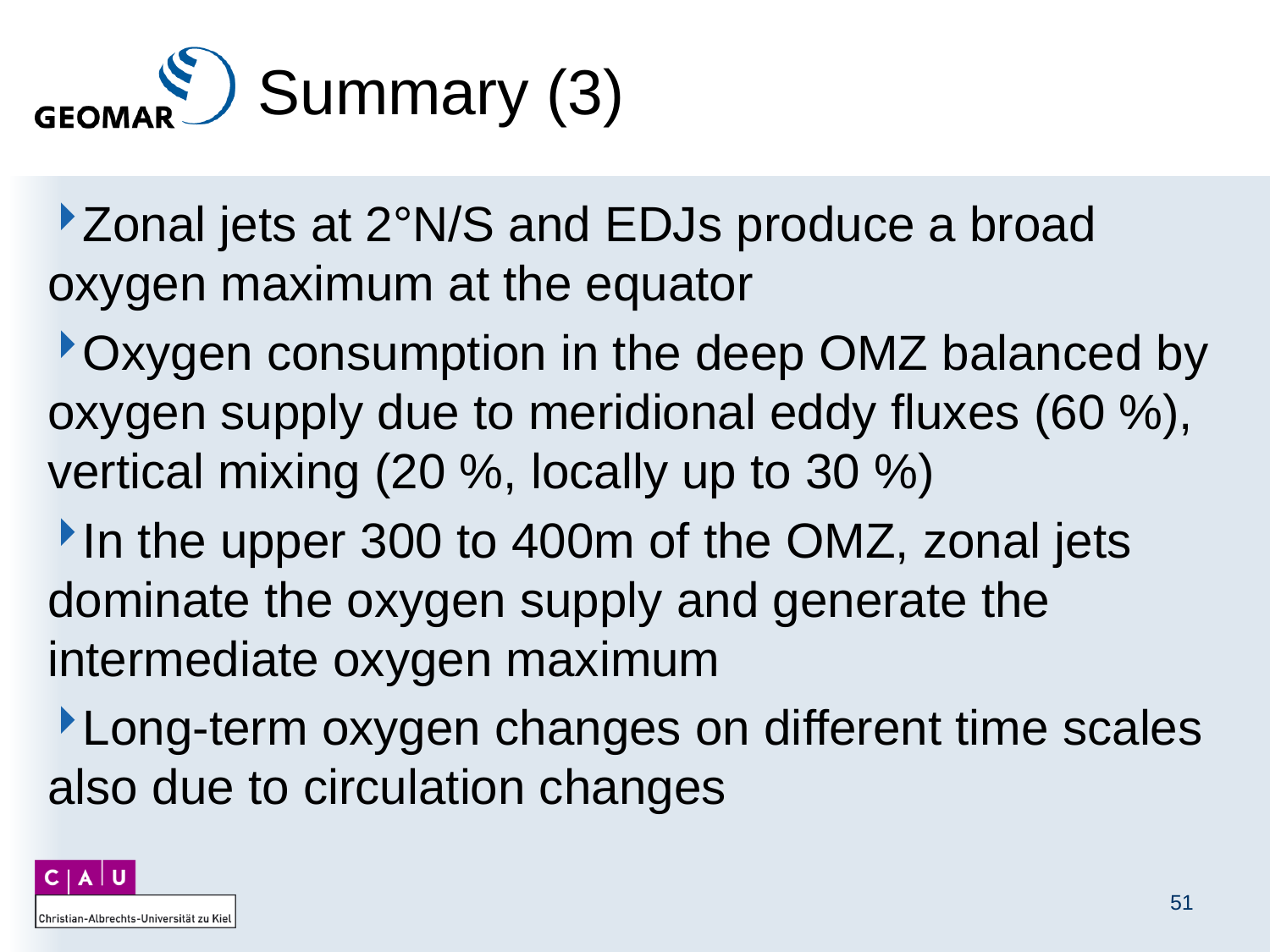

# Summary (3)
Zonal jets at 2°N/S and EDJs produce a broad oxygen maximum at the equator
Oxygen consumption in the deep OMZ balanced by oxygen supply due to meridional eddy fluxes (60 %), vertical mixing (20 %, locally up to 30 %)
In the upper 300 to 400m of the OMZ, zonal jets dominate the oxygen supply and generate the intermediate oxygen maximum
Long-term oxygen changes on different time scales also due to circulation changes
51